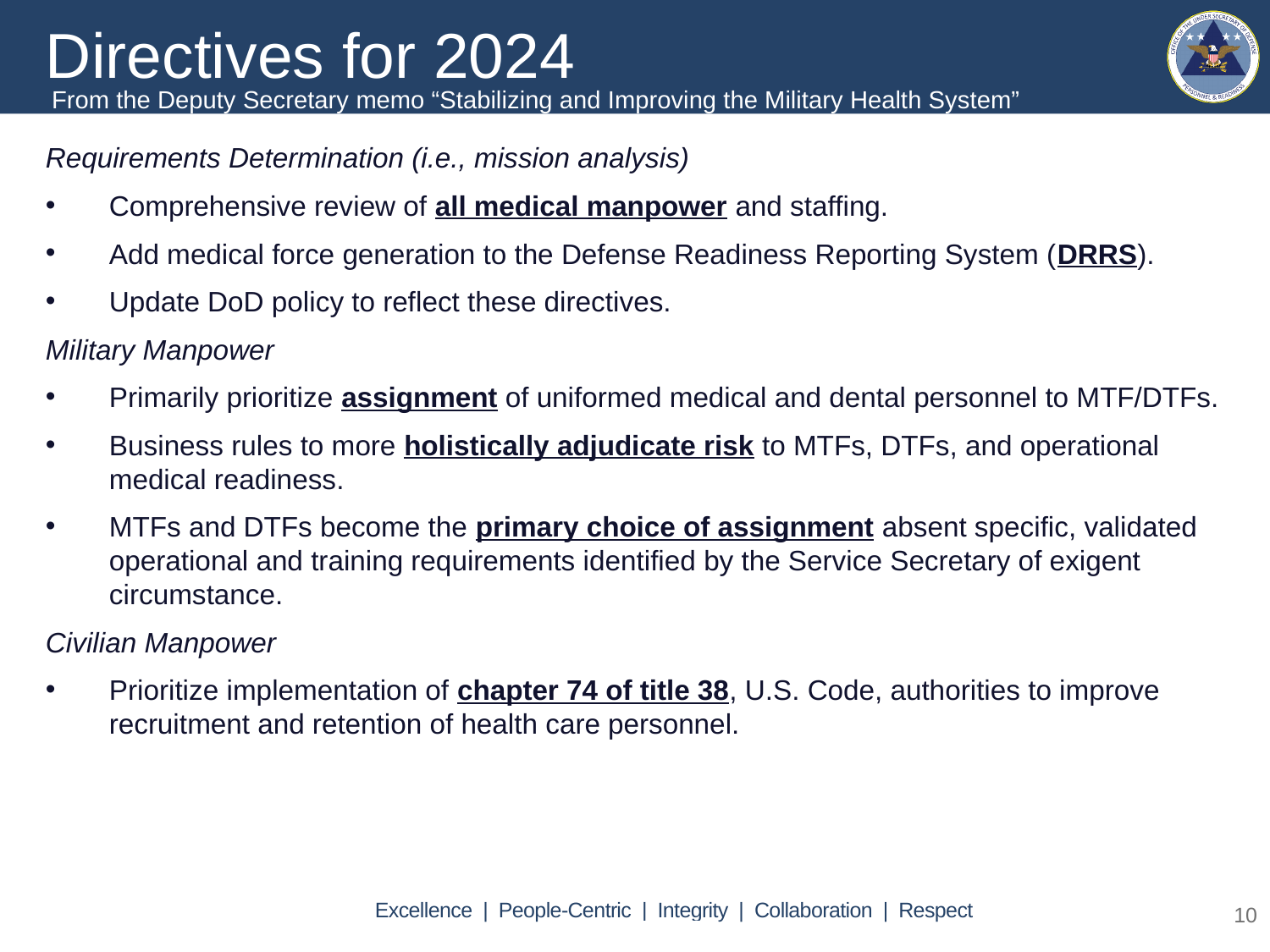

Directives for 2024
From the Deputy Secretary memo “Stabilizing and Improving the Military Health System”
Requirements Determination (i.e., mission analysis)
Comprehensive review of all medical manpower and staffing.
Add medical force generation to the Defense Readiness Reporting System (DRRS).
Update DoD policy to reflect these directives.
Military Manpower
Primarily prioritize assignment of uniformed medical and dental personnel to MTF/DTFs.
Business rules to more holistically adjudicate risk to MTFs, DTFs, and operational medical readiness.
MTFs and DTFs become the primary choice of assignment absent specific, validated operational and training requirements identified by the Service Secretary of exigent circumstance.
Civilian Manpower
Prioritize implementation of chapter 74 of title 38, U.S. Code, authorities to improve recruitment and retention of health care personnel.
10